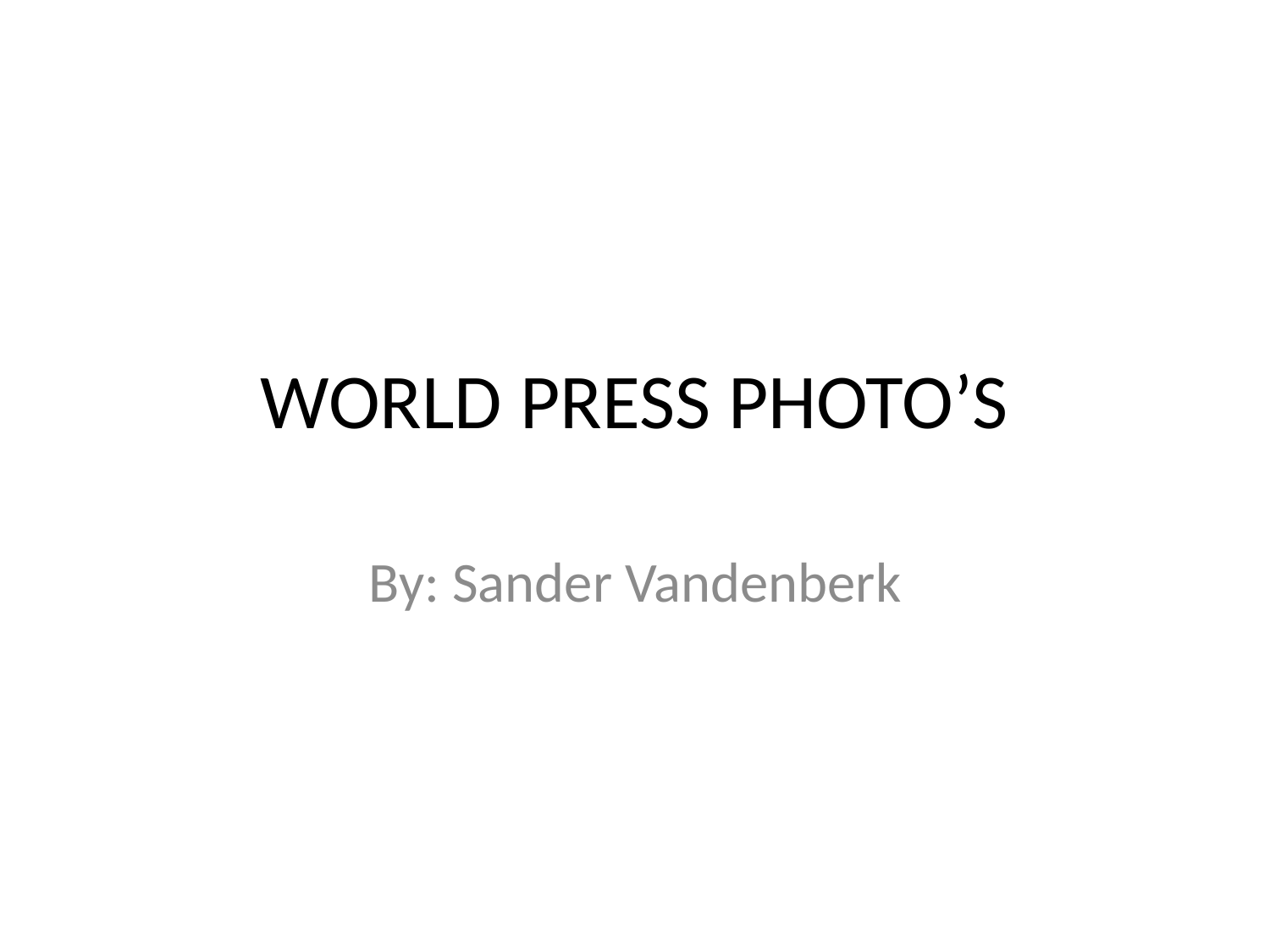

# WORLD PRESS PHOTO’S
By: Sander Vandenberk